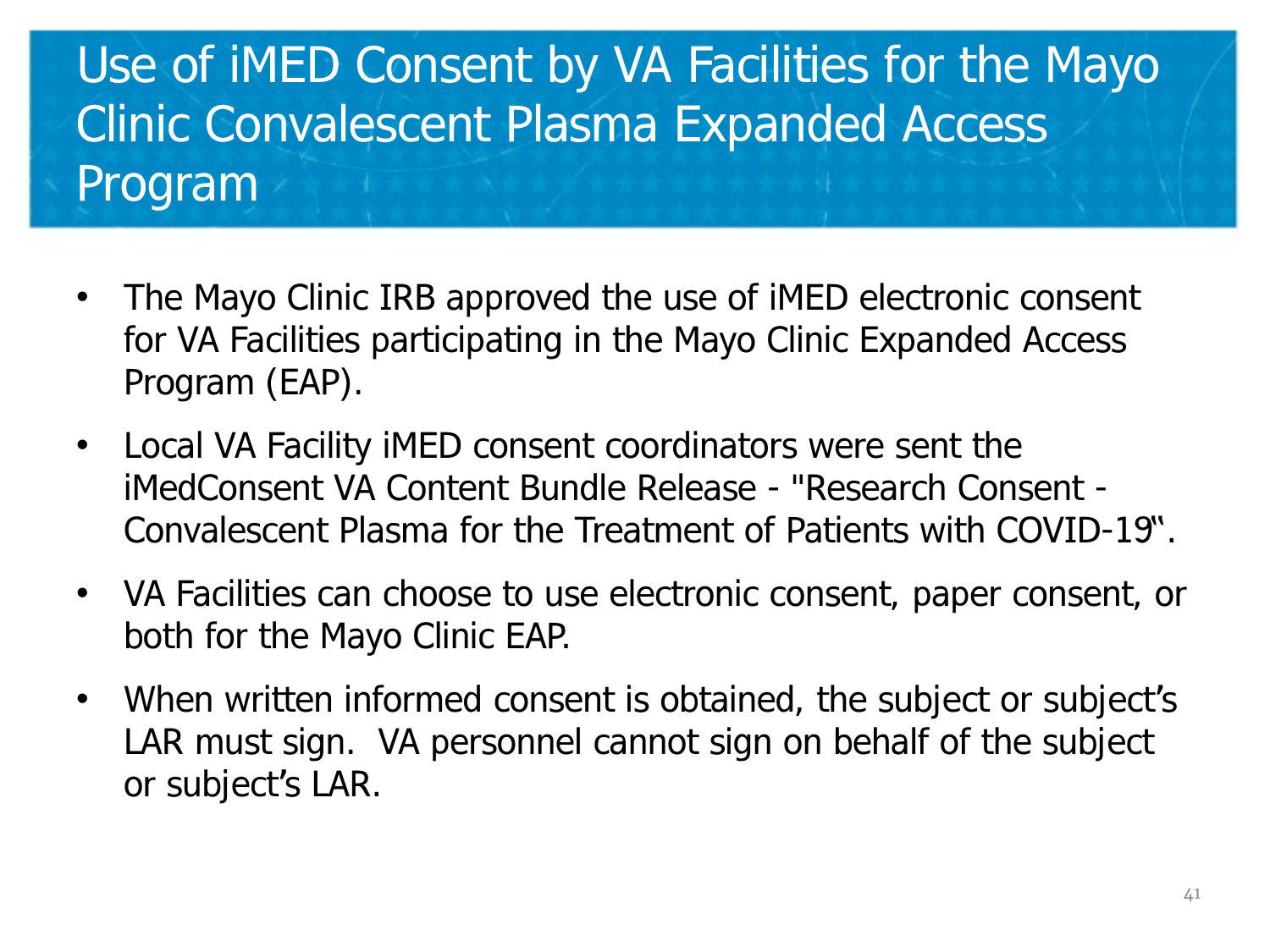

# Use of iMED Consent by VA Facilities for the Mayo Clinic Convalescent Plasma Expanded Access Program
The Mayo Clinic IRB approved the use of iMED electronic consent for VA Facilities participating in the Mayo Clinic Expanded Access Program (EAP).
Local VA Facility iMED consent coordinators were sent the iMedConsent VA Content Bundle Release - "Research Consent - Convalescent Plasma for the Treatment of Patients with COVID-19“.
VA Facilities can choose to use electronic consent, paper consent, or both for the Mayo Clinic EAP.
When written informed consent is obtained, the subject or subject’s LAR must sign.  VA personnel cannot sign on behalf of the subject or subject’s LAR.